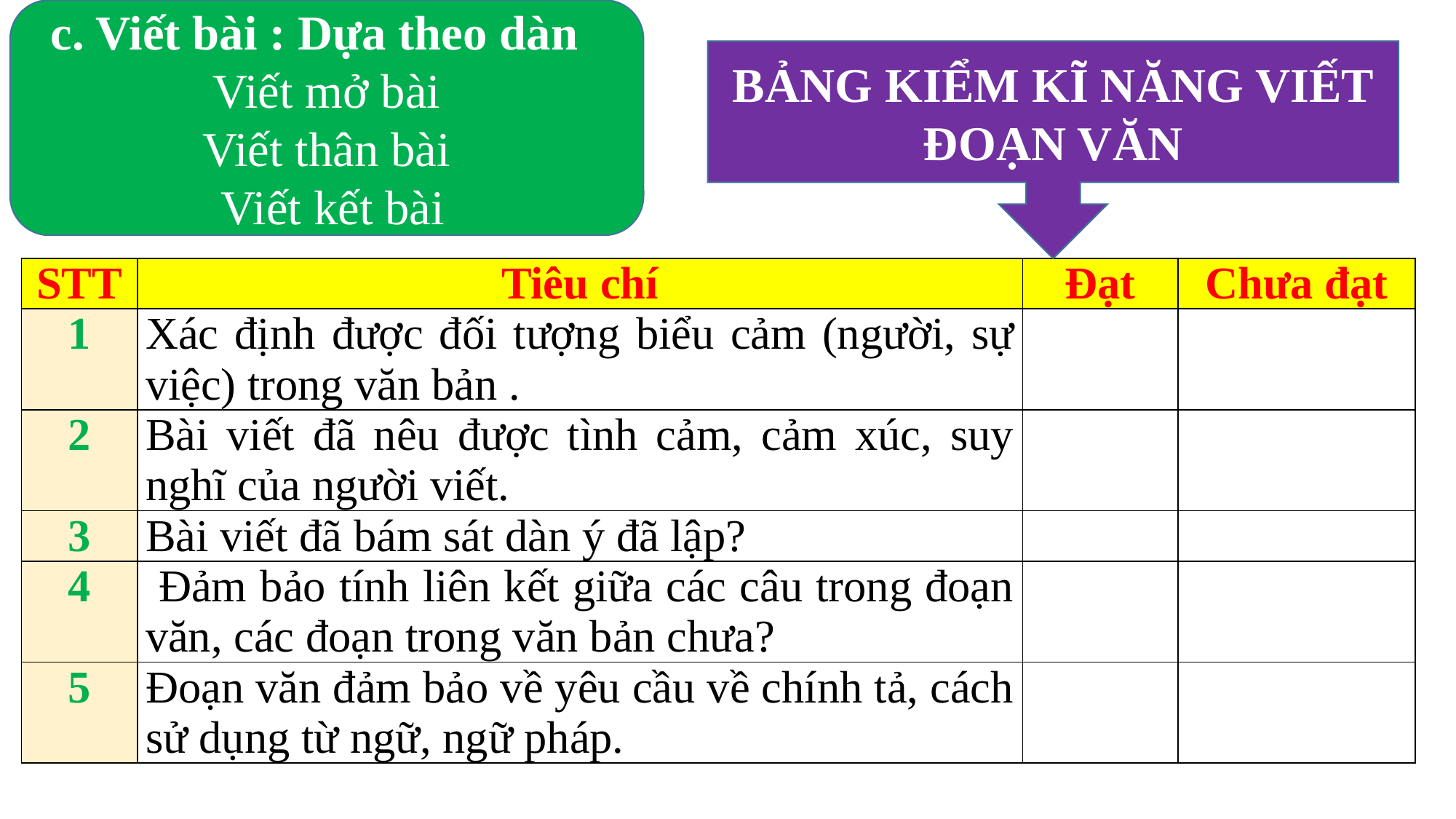

c. Viết bài : Dựa theo dàn
Viết mở bài
Viết thân bài
 Viết kết bài
BẢNG KIỂM KĨ NĂNG VIẾT ĐOẠN VĂN
| STT | Tiêu chí | Đạt | Chưa đạt |
| --- | --- | --- | --- |
| 1 | Xác định được đối tượng biểu cảm (người, sự việc) trong văn bản . |  |  |
| 2 | Bài viết đã nêu được tình cảm, cảm xúc, suy nghĩ của người viết. |  |  |
| 3 | Bài viết đã bám sát dàn ý đã lập? |  |  |
| 4 | Đảm bảo tính liên kết giữa các câu trong đoạn văn, các đoạn trong văn bản chưa? |  |  |
| 5 | Đoạn văn đảm bảo về yêu cầu về chính tả, cách sử dụng từ ngữ, ngữ pháp. |  |  |